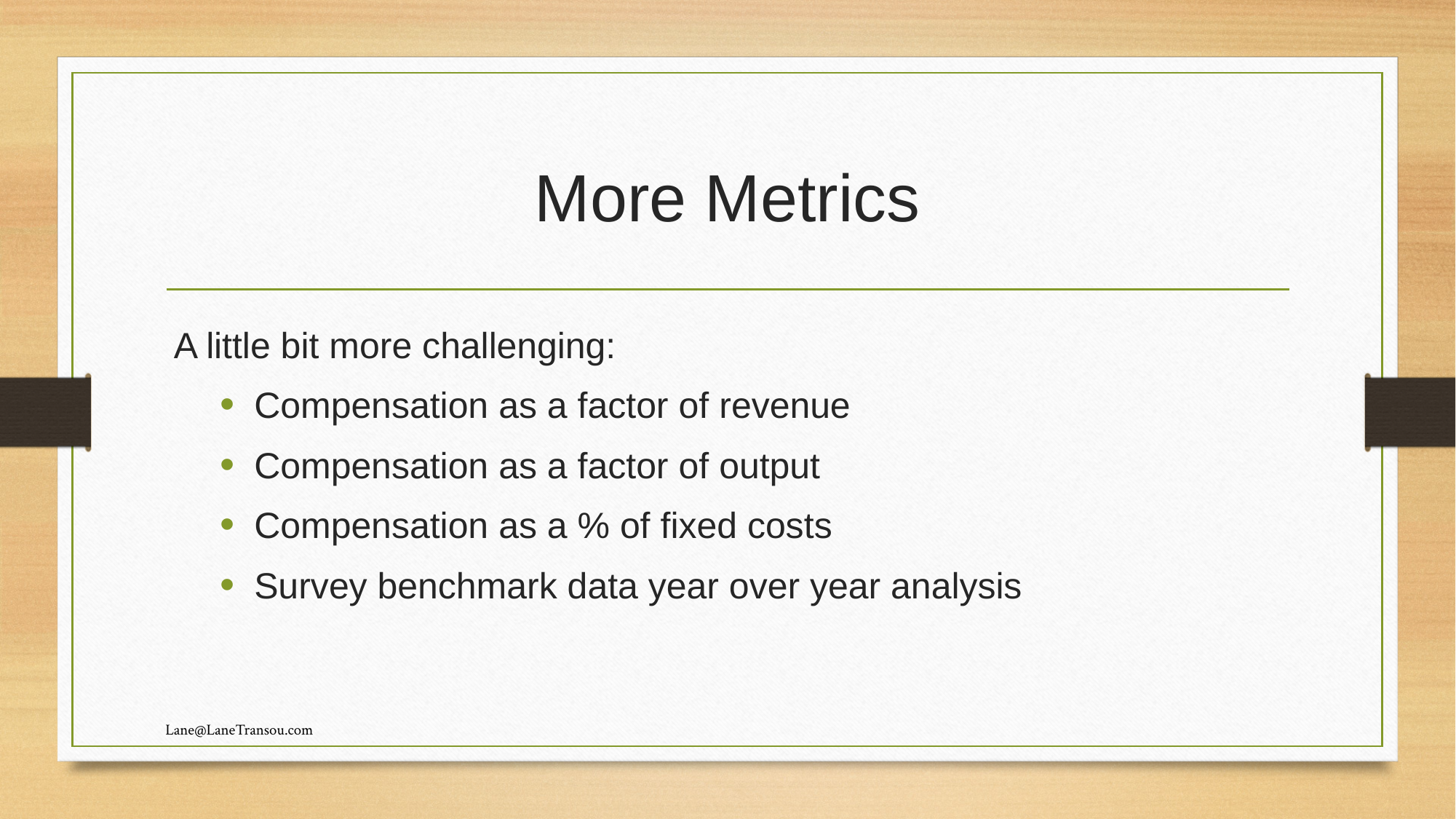

# More Metrics
 A little bit more challenging:
Compensation as a factor of revenue
Compensation as a factor of output
Compensation as a % of fixed costs
Survey benchmark data year over year analysis

Lane@LaneTransou.com